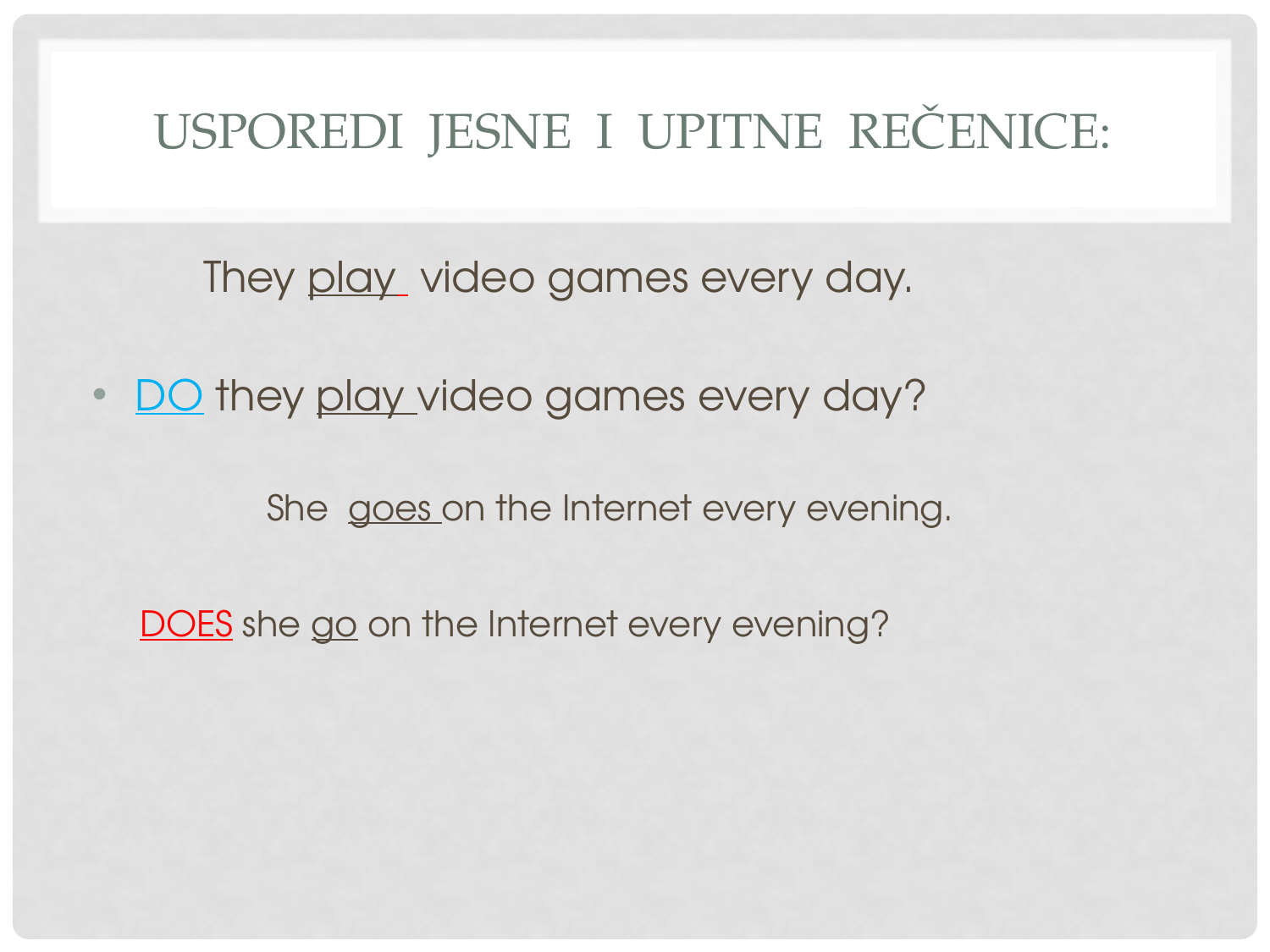

# Usporedi  jesne  i  upitne  rečenice:
	They play  video games every day.

 DO they play video games every day?

	She  goes on the Internet every evening.

DOES she go on the Internet every evening?